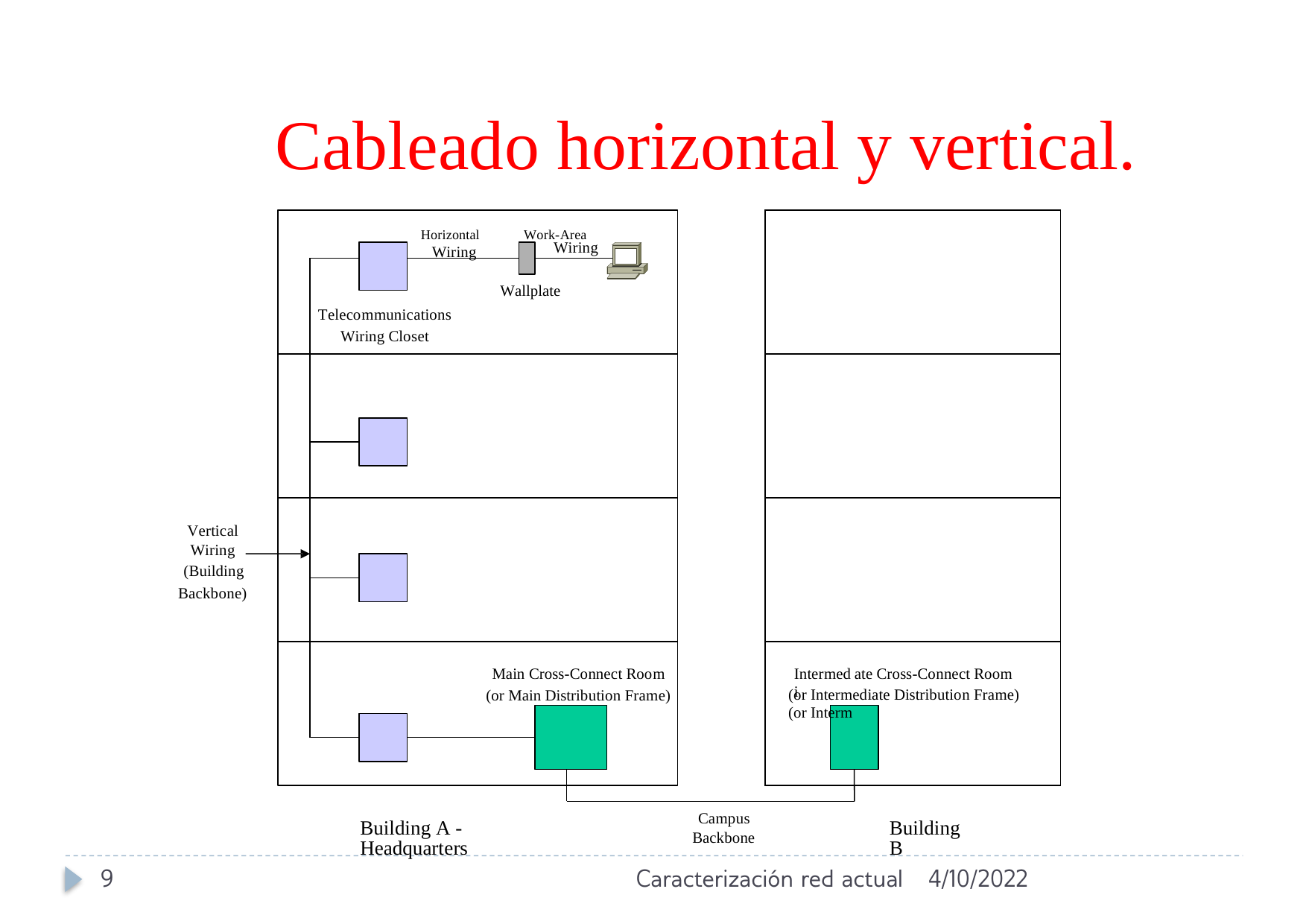

Cableado horizontal y vertical.

Horizontal             Work-Area

Intermedi
(or Interm

Wiring

Wiring

Wallplate

Telecommunications
Wiring Closet

Vertical
Wiring
(Building
Backbone)

ate Cross-Connect Room
(or Intermediate Distribution Frame)

Main Cross-Connect Room
(or Main Distribution Frame)

Campus
Backbone
Building A - Headquarters
Building B

9
Caracterización red actual
4/10/2022